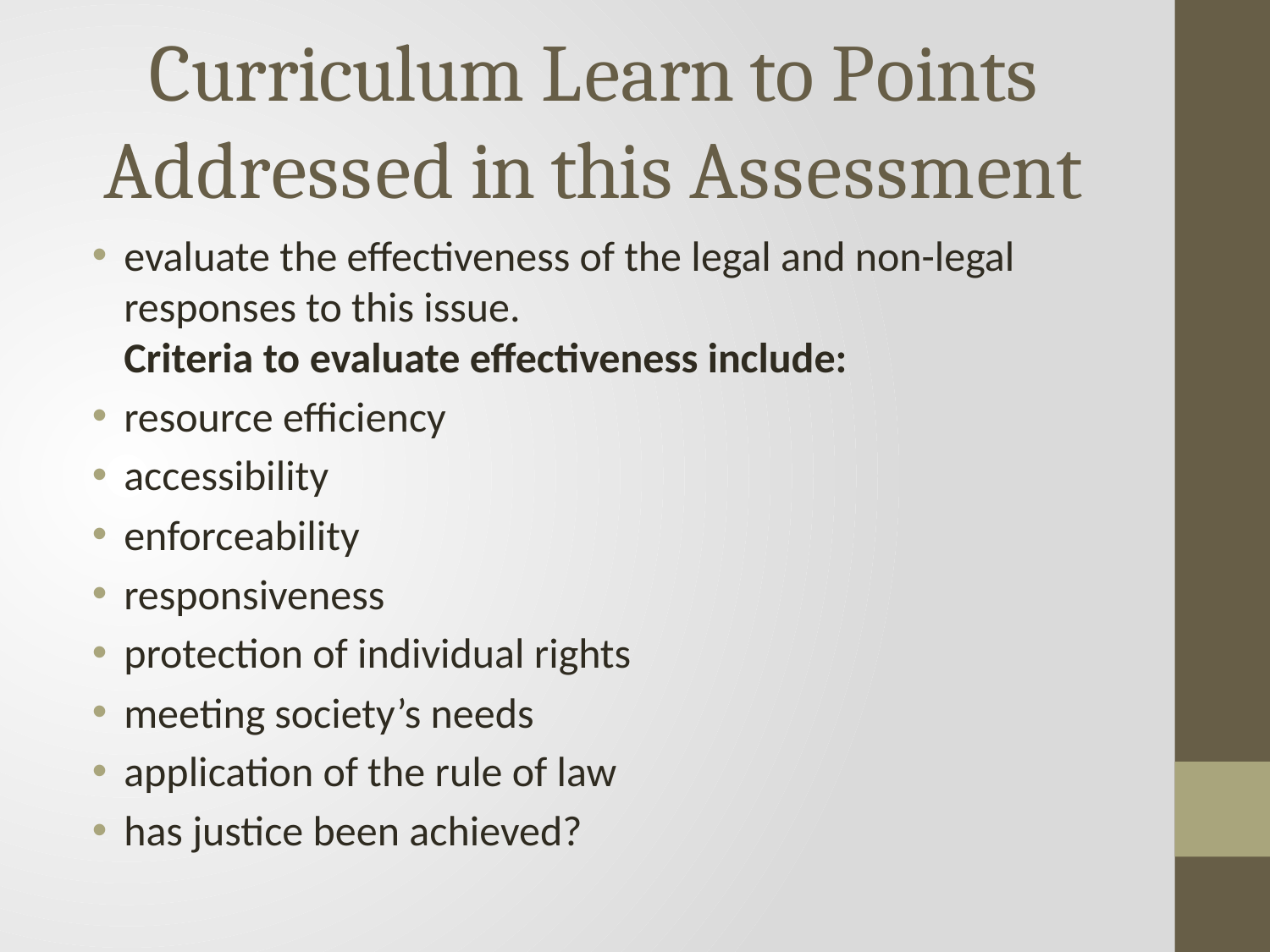

# Curriculum Learn to Points Addressed in this Assessment
evaluate the effectiveness of the legal and non-legal responses to this issue.
Criteria to evaluate effectiveness include:
resource efficiency
accessibility
enforceability
responsiveness
protection of individual rights
meeting society’s needs
application of the rule of law
has justice been achieved?